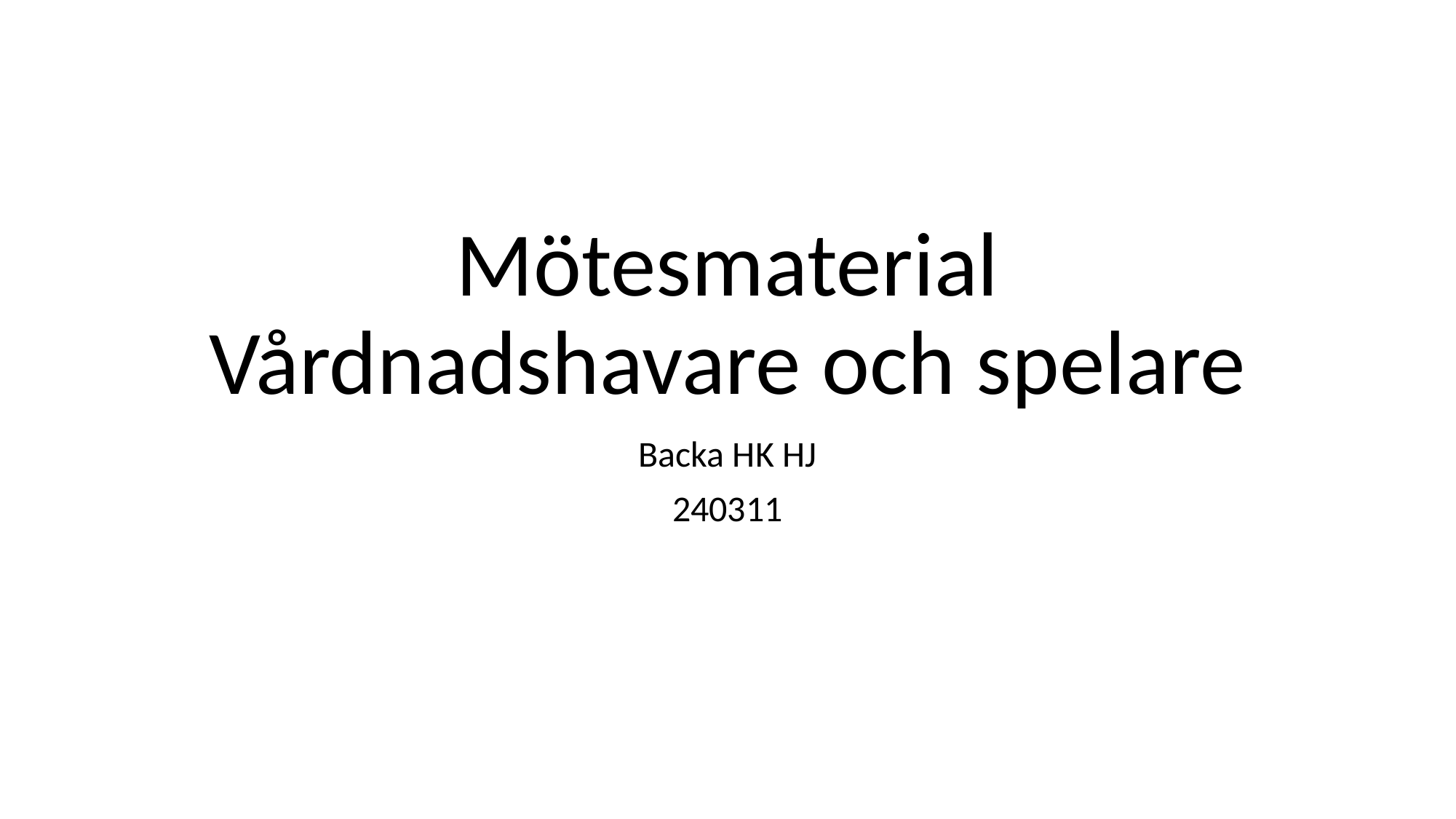

# Mötesmaterial Vårdnadshavare och spelare
Backa HK HJ
240311